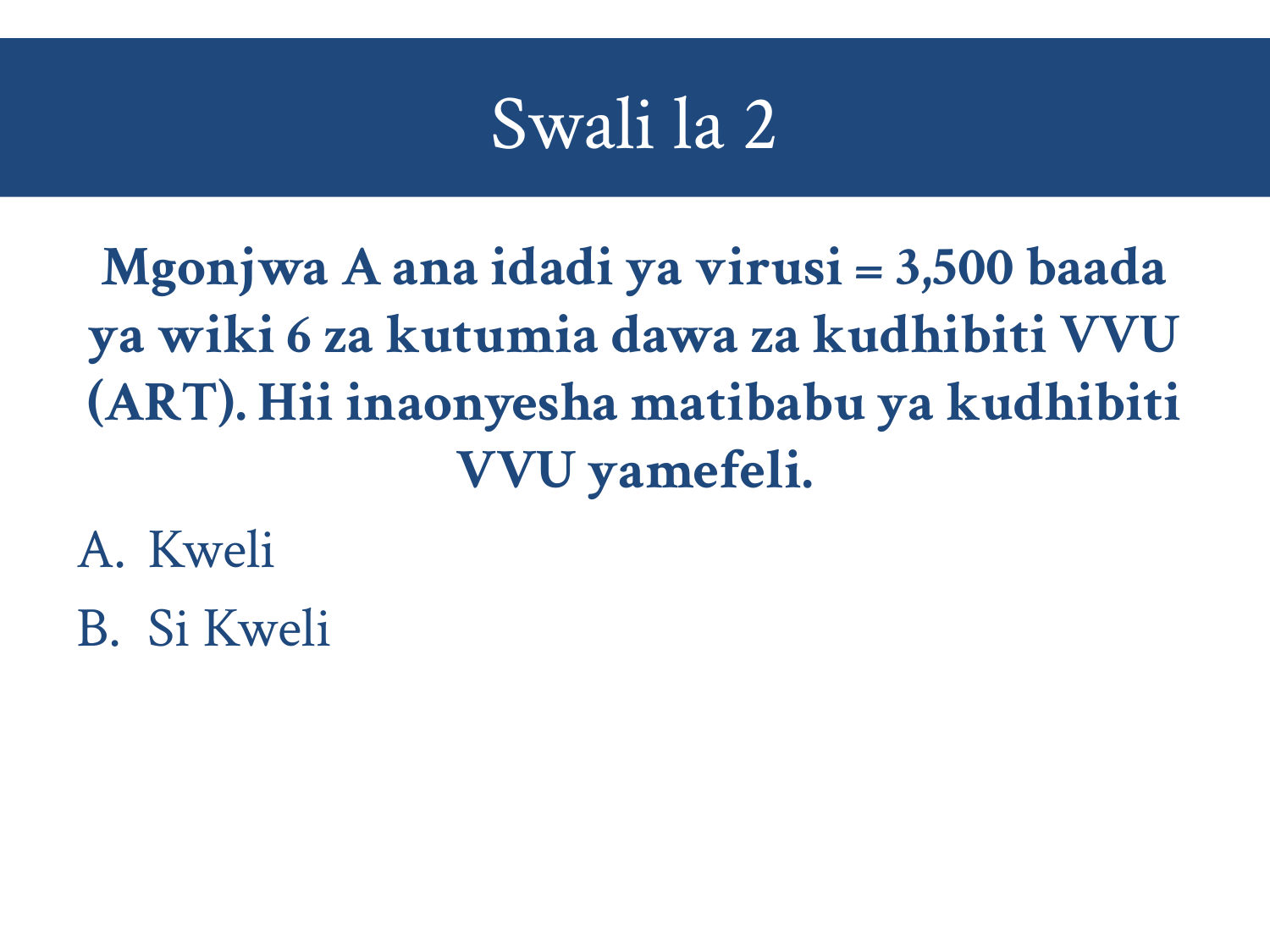

# Swali la 2
Mgonjwa A ana idadi ya virusi = 3,500 baada ya wiki 6 za kutumia dawa za kudhibiti VVU (ART). Hii inaonyesha matibabu ya kudhibiti VVU yamefeli.
Kweli
Si Kweli